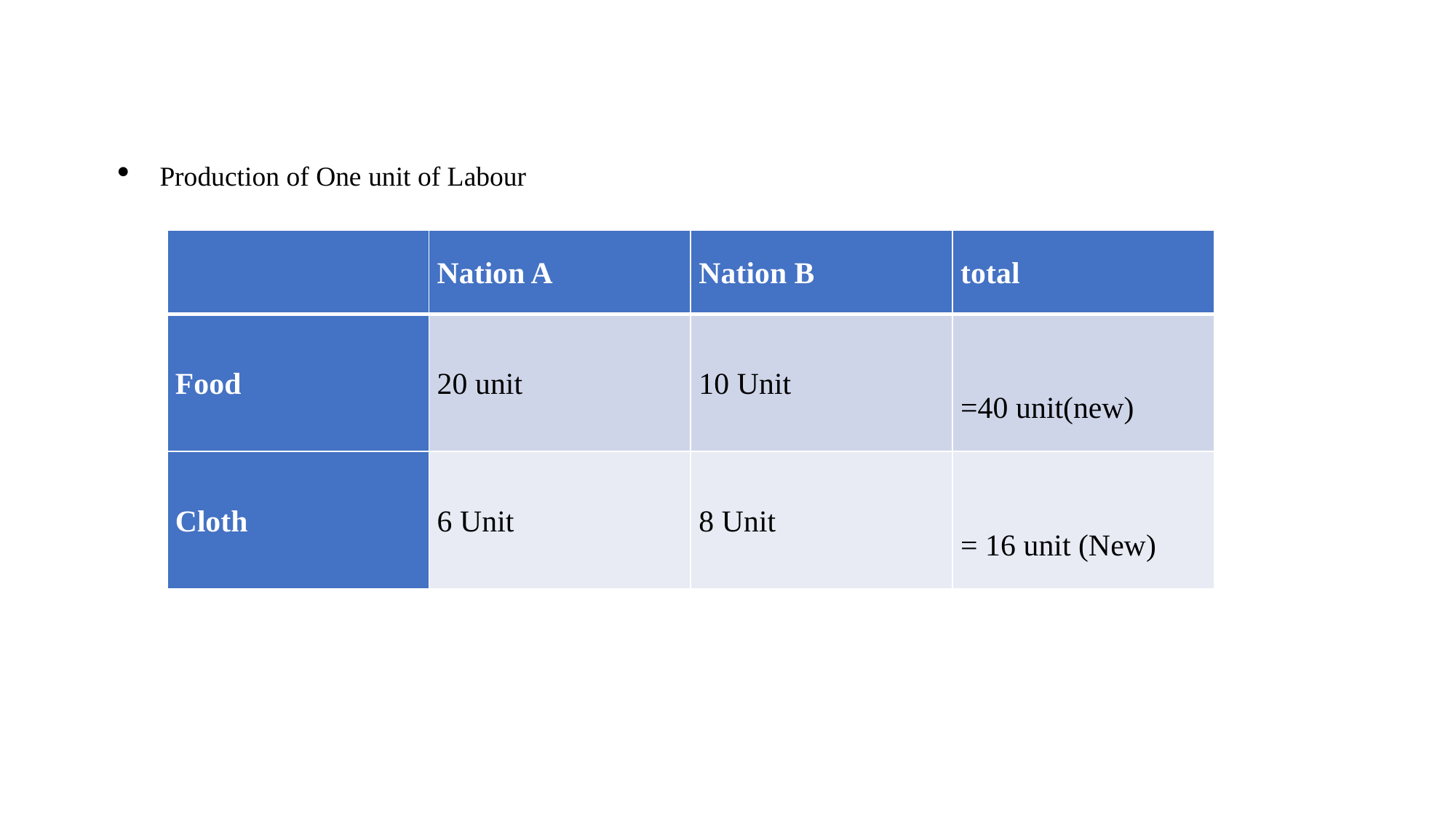

Production of One unit of Labour
|  | Nation A | Nation B | total |
| --- | --- | --- | --- |
| Food | 20 unit | 10 Unit | =40 unit(new) |
| Cloth | 6 Unit | 8 Unit | = 16 unit (New) |